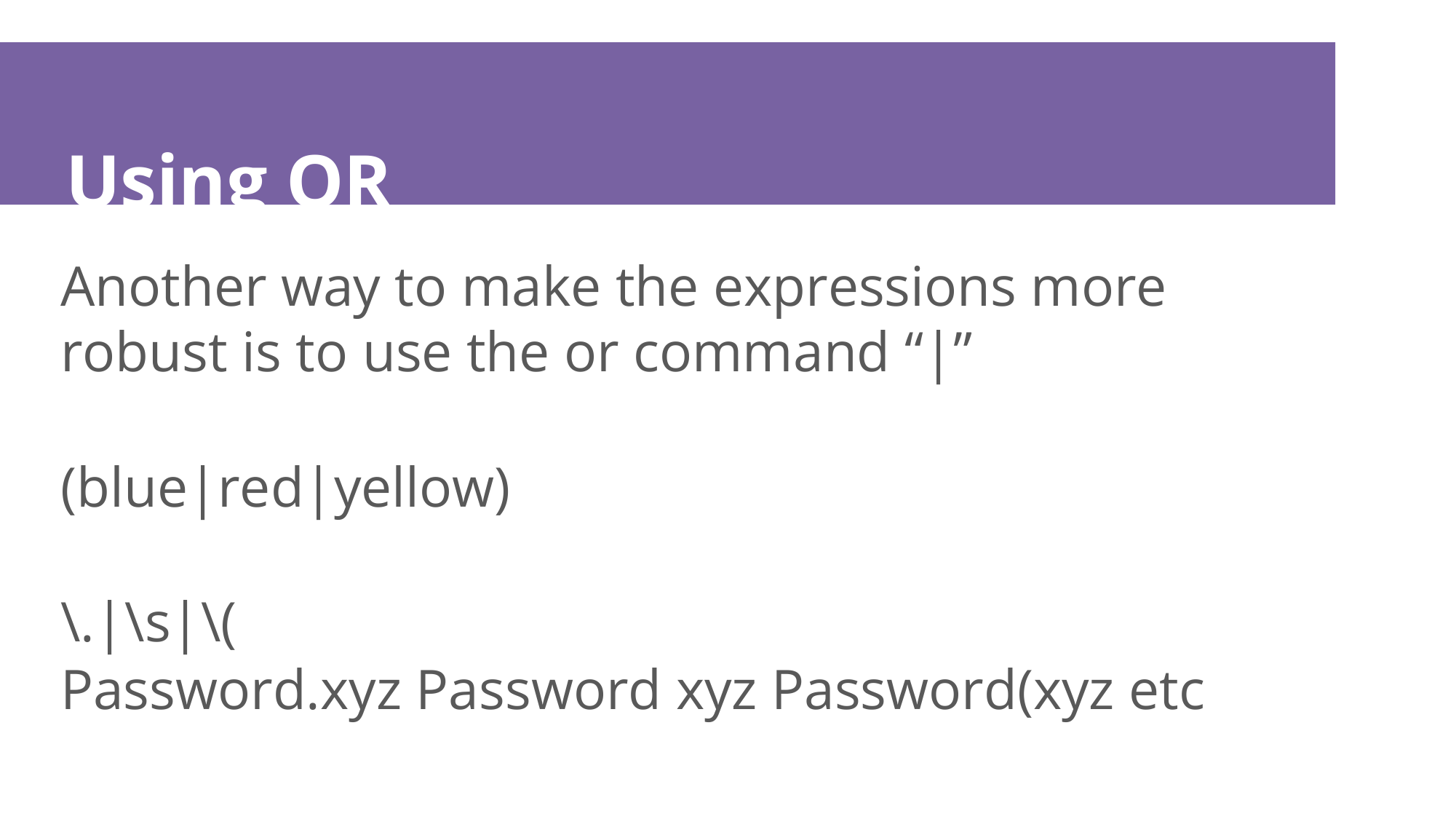

# Using OR
Another way to make the expressions more robust is to use the or command “|”

(blue|red|yellow)

\.|\s|\(
Password.xyz Password xyz Password(xyz etc